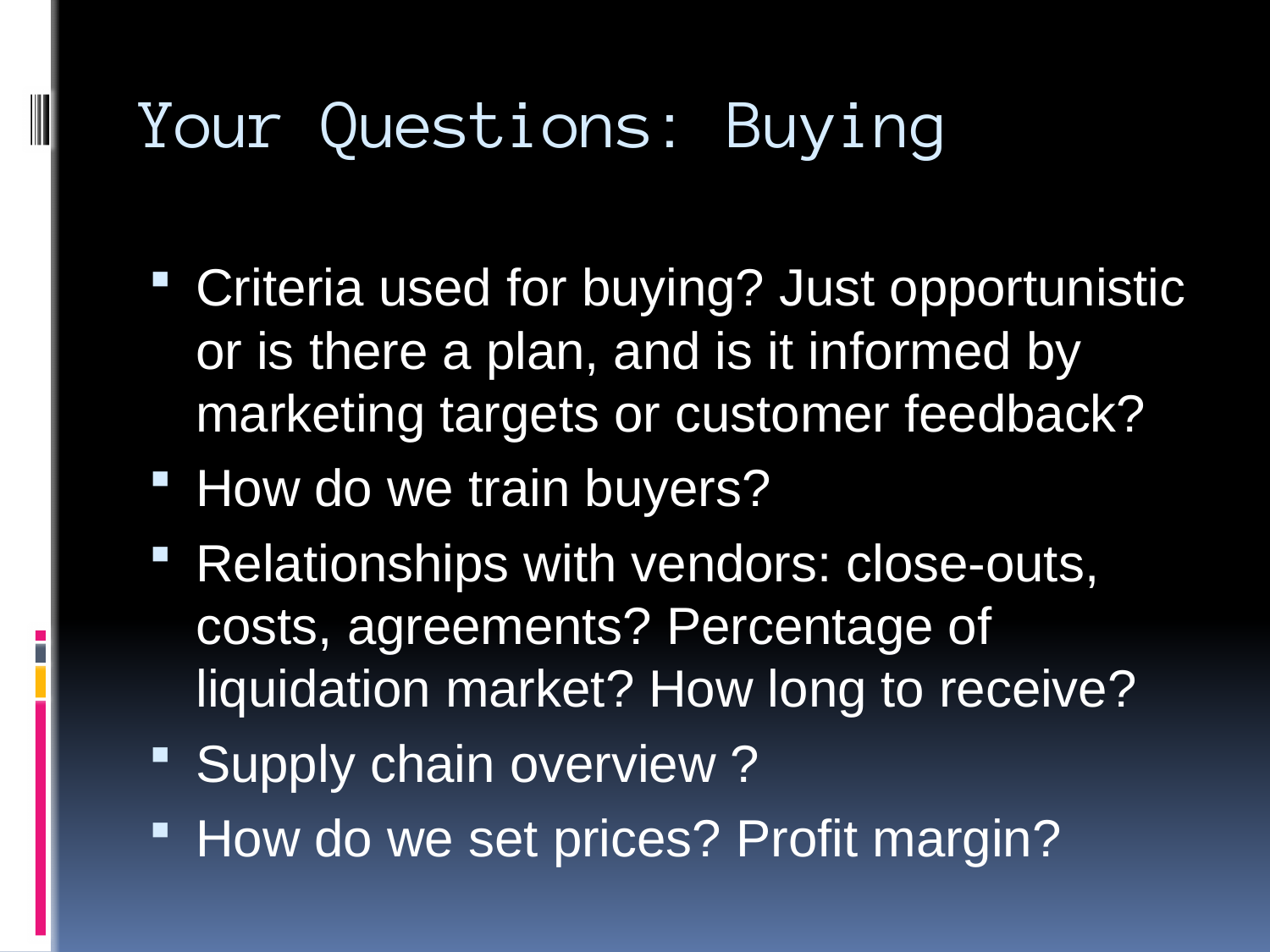

# Your Questions: Buying
Criteria used for buying? Just opportunistic or is there a plan, and is it informed by marketing targets or customer feedback?
How do we train buyers?
Relationships with vendors: close-outs, costs, agreements? Percentage of liquidation market? How long to receive?
Supply chain overview ?
How do we set prices? Profit margin?